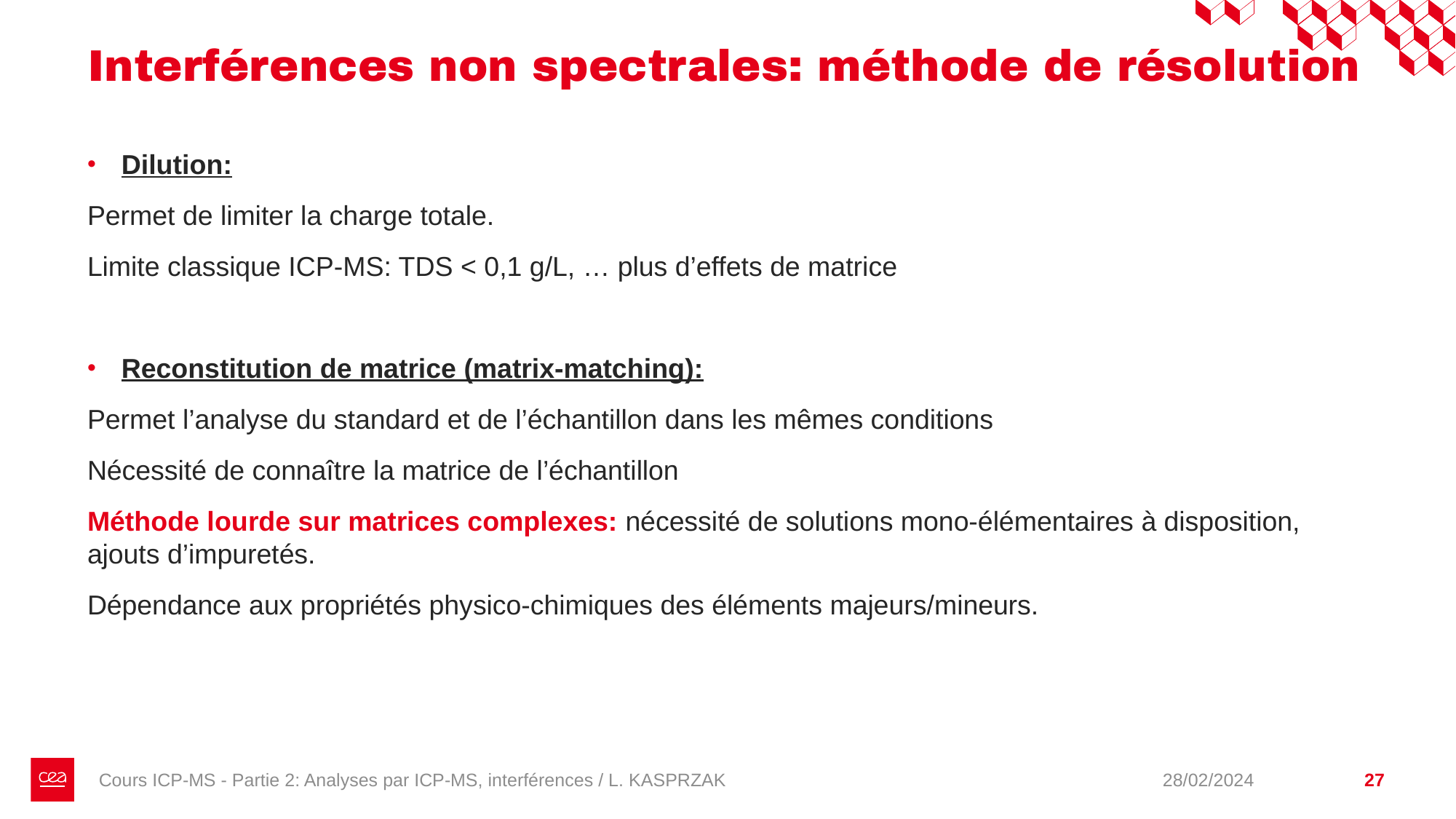

# Interférences non spectrales: méthode de résolution
Dilution:
Permet de limiter la charge totale.
Limite classique ICP-MS: TDS < 0,1 g/L, … plus d’effets de matrice

Reconstitution de matrice (matrix-matching):
Permet l’analyse du standard et de l’échantillon dans les mêmes conditions
Nécessité de connaître la matrice de l’échantillon
Méthode lourde sur matrices complexes: nécessité de solutions mono-élémentaires à disposition, ajouts d’impuretés.
Dépendance aux propriétés physico-chimiques des éléments majeurs/mineurs.
Cours ICP-MS - Partie 2: Analyses par ICP-MS, interférences / L. KASPRZAK
28/02/2024
27